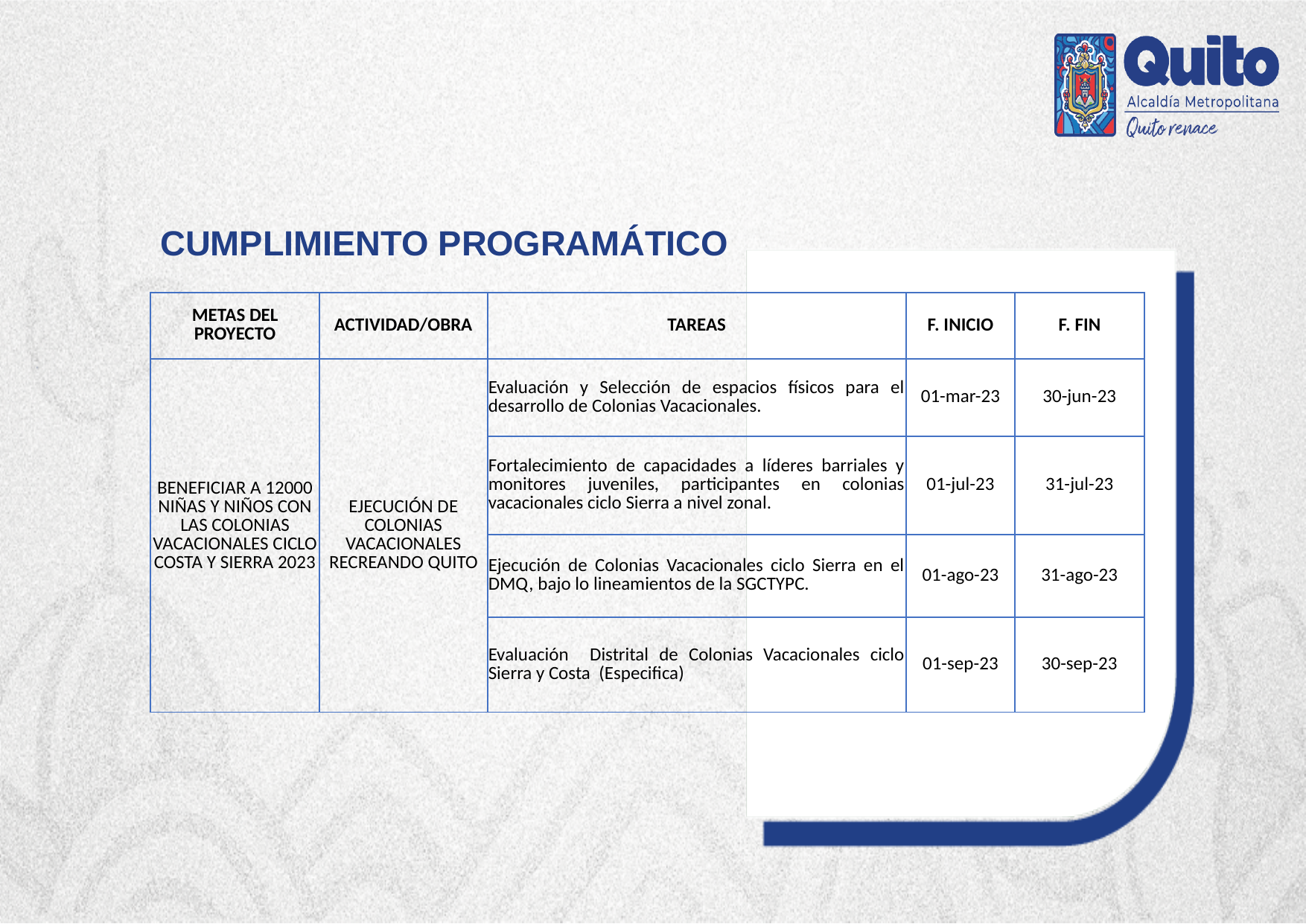

CUMPLIMIENTO PROGRAMÁTICO
| METAS DEL PROYECTO | ACTIVIDAD/OBRA | TAREAS | F. INICIO | F. FIN |
| --- | --- | --- | --- | --- |
| BENEFICIAR A 12000 NIÑAS Y NIÑOS CON LAS COLONIAS VACACIONALES CICLO COSTA Y SIERRA 2023 | EJECUCIÓN DE COLONIAS VACACIONALES RECREANDO QUITO | Evaluación y Selección de espacios físicos para el desarrollo de Colonias Vacacionales. | 01-mar-23 | 30-jun-23 |
|  |  | Fortalecimiento de capacidades a líderes barriales y monitores juveniles, participantes en colonias vacacionales ciclo Sierra a nivel zonal. | 01-jul-23 | 31-jul-23 |
|  |  | Ejecución de Colonias Vacacionales ciclo Sierra en el DMQ, bajo lo lineamientos de la SGCTYPC. | 01-ago-23 | 31-ago-23 |
|  |  | Evaluación Distrital de Colonias Vacacionales ciclo Sierra y Costa (Especifica) | 01-sep-23 | 30-sep-23 |